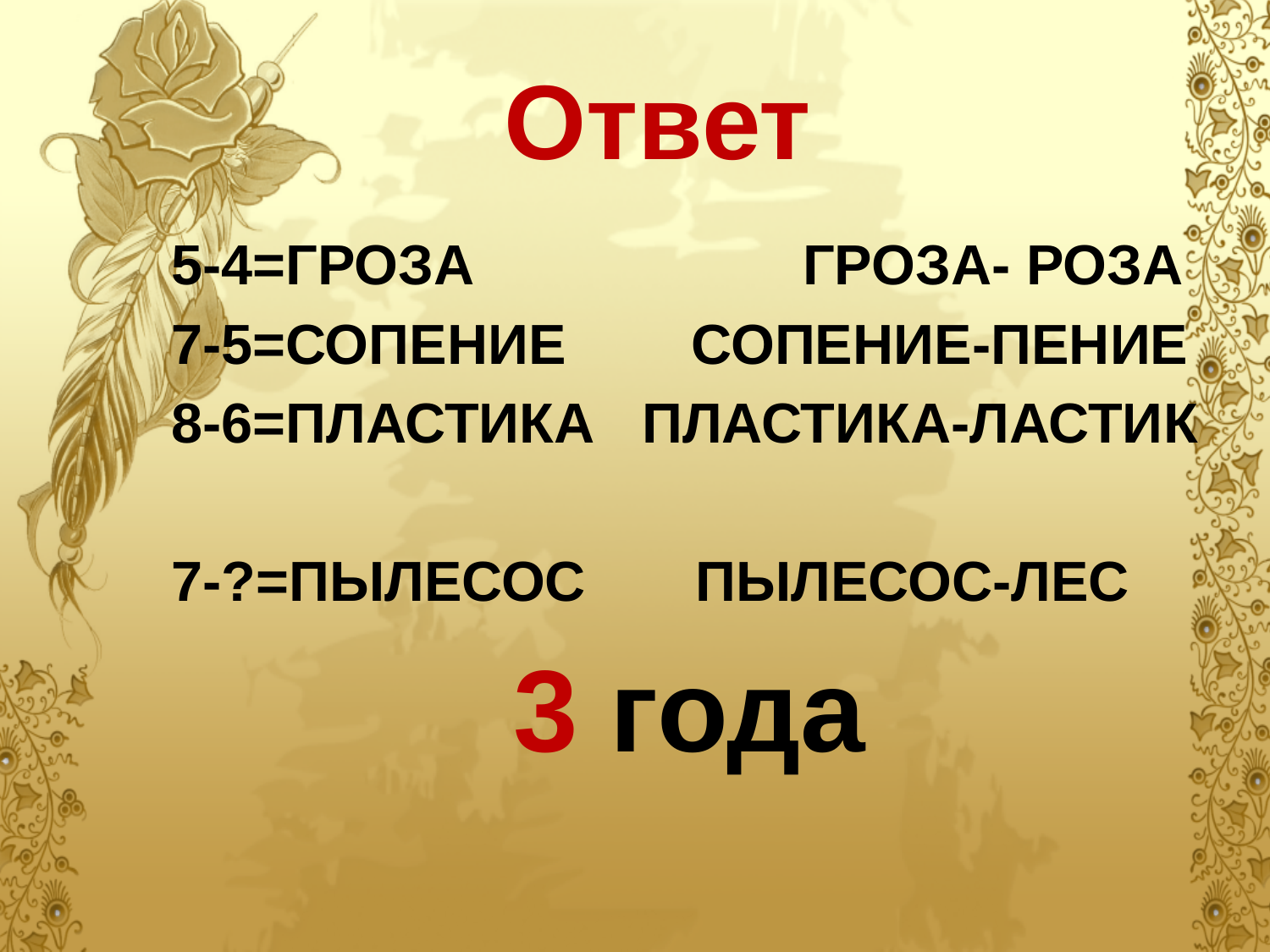

Ответ
5-4=ГРОЗА                     ГРОЗА- РОЗА
7-5=СОПЕНИЕ        СОПЕНИЕ-ПЕНИЕ
8-6=ПЛАСТИКА   ПЛАСТИКА-ЛАСТИК

7-?=ПЫЛЕСОС       ПЫЛЕСОС-ЛЕС
3 года